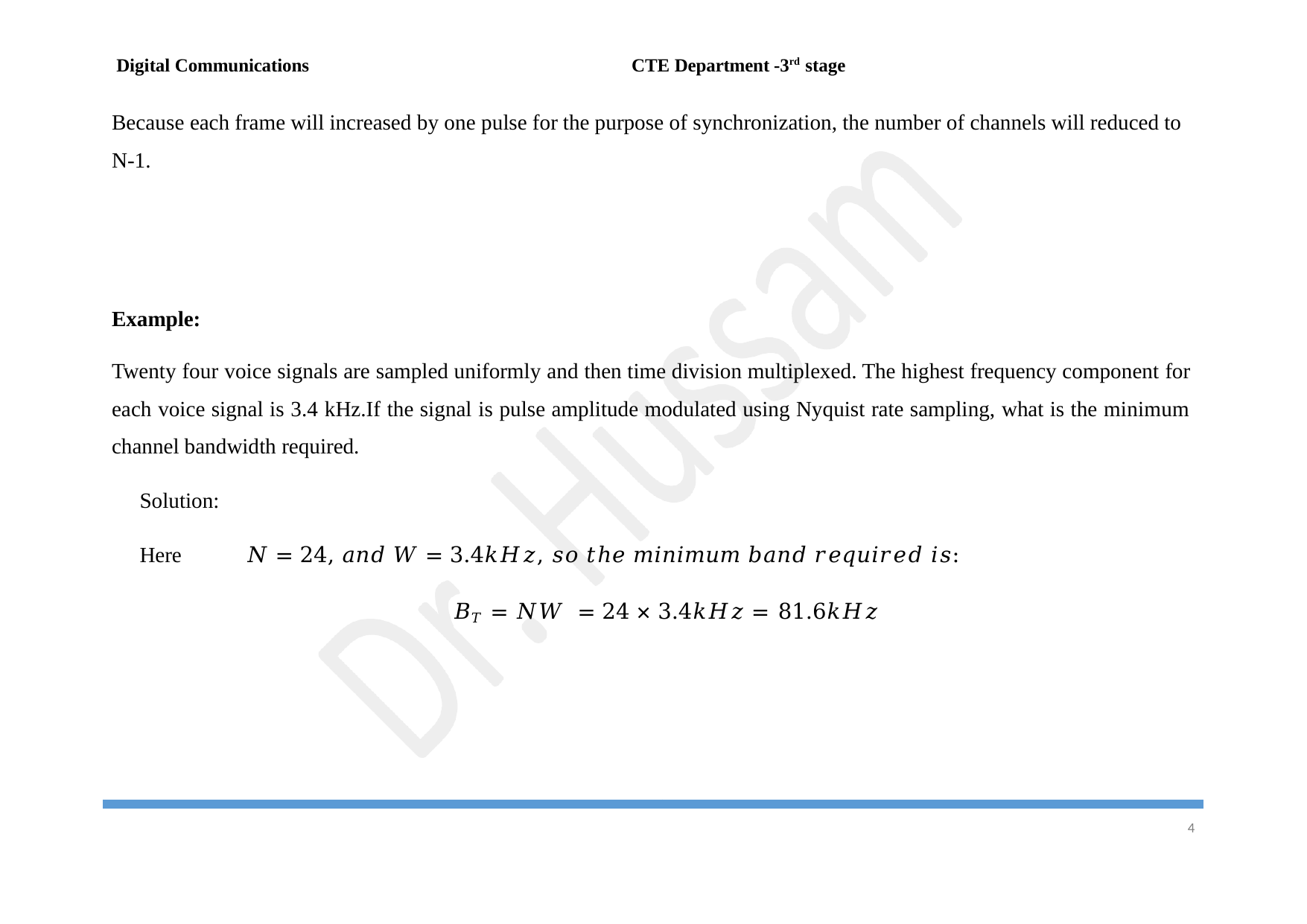

Digital Communications	CTE Department -3rd stage

Because each frame will increased by one pulse for the purpose of synchronization, the number of channels will reduced to  N-1.
Example:
Twenty four voice signals are sampled uniformly and then time division multiplexed. The highest frequency component for  each voice signal is 3.4 kHz.If the signal is pulse amplitude modulated using Nyquist rate sampling, what is the minimum  channel bandwidth required.

Solution:

Here	𝑁 = 24, 𝑎𝑛𝑑 𝑊 = 3.4𝑘𝐻𝑧, 𝑠𝑜 𝑡ℎ𝑒 𝑚𝑖𝑛𝑖𝑚𝑢𝑚 𝑏𝑎𝑛𝑑 𝑟𝑒𝑞𝑢𝑖𝑟𝑒𝑑 𝑖𝑠:

𝐵𝑇  = 𝑁𝑊  = 24 × 3.4𝑘𝐻𝑧 = 81.6𝑘𝐻𝑧

4